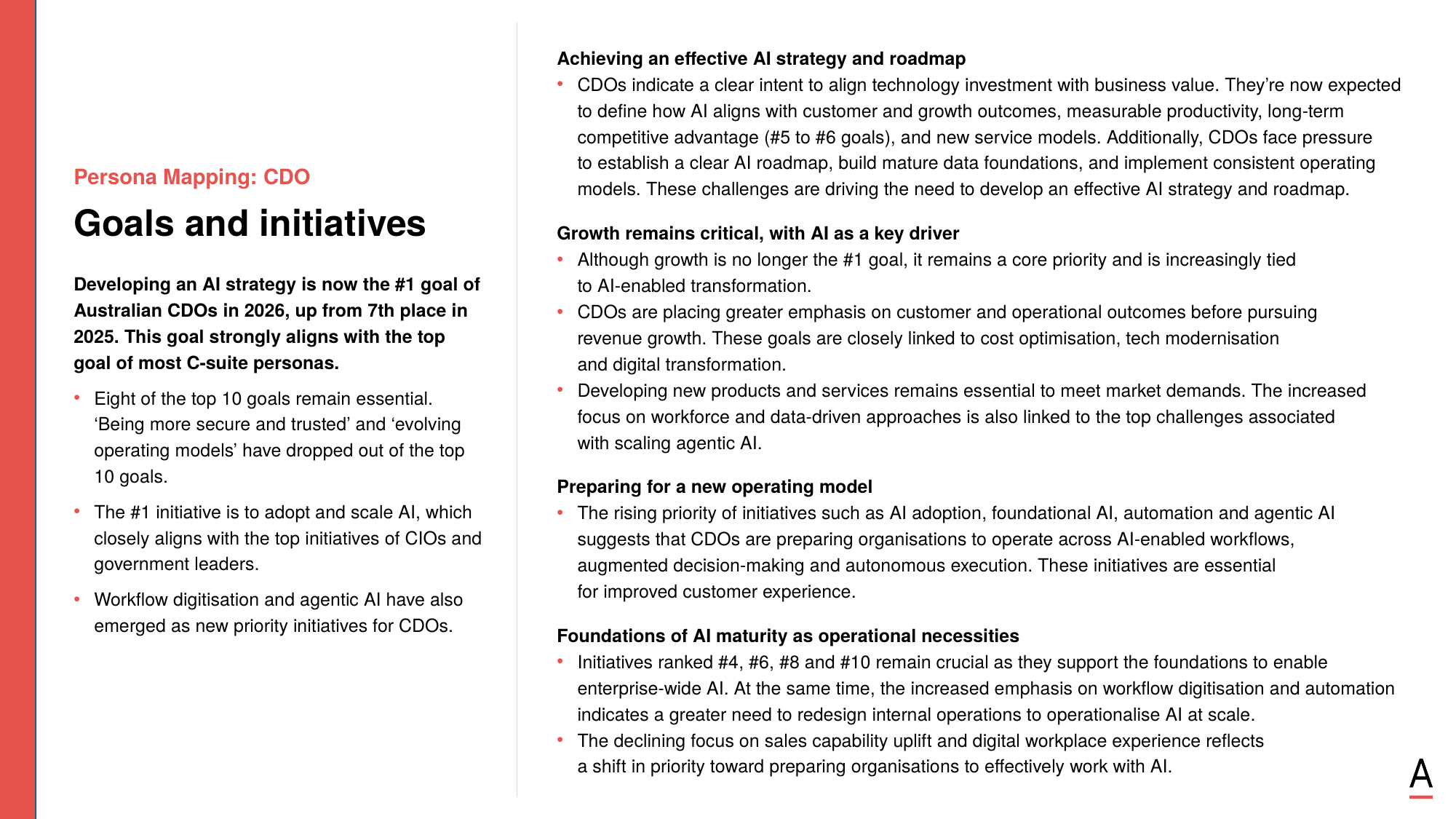

Achieving an effective AI strategy and roadmap
CDOs indicate a clear intent to align technology investment with business value. They’re now expected to define how AI aligns with customer and growth outcomes, measurable productivity, long-term competitive advantage (#5 to #6 goals), and new service models. Additionally, CDOs face pressure
to establish a clear AI roadmap, build mature data foundations, and implement consistent operating models. These challenges are driving the need to develop an effective AI strategy and roadmap.
Growth remains critical, with AI as a key driver
Although growth is no longer the #1 goal, it remains a core priority and is increasingly tied
to AI-enabled transformation.
CDOs are placing greater emphasis on customer and operational outcomes before pursuing
revenue growth. These goals are closely linked to cost optimisation, tech modernisation
and digital transformation.
Developing new products and services remains essential to meet market demands. The increased focus on workforce and data-driven approaches is also linked to the top challenges associated
with scaling agentic AI.
Preparing for a new operating model
The rising priority of initiatives such as AI adoption, foundational AI, automation and agentic AI suggests that CDOs are preparing organisations to operate across AI-enabled workflows,
augmented decision-making and autonomous execution. These initiatives are essential
for improved customer experience.
Foundations of AI maturity as operational necessities
Initiatives ranked #4, #6, #8 and #10 remain crucial as they support the foundations to enable enterprise-wide AI. At the same time, the increased emphasis on workflow digitisation and automation indicates a greater need to redesign internal operations to operationalise AI at scale.
The declining focus on sales capability uplift and digital workplace experience reflects
a shift in priority toward preparing organisations to effectively work with AI.
Persona Mapping: CDO
Goals and initiatives
Developing an AI strategy is now the #1 goal of Australian CDOs in 2026, up from 7th place in 2025. This goal strongly aligns with the top goal of most C-suite personas.
Eight of the top 10 goals remain essential. ‘Being more secure and trusted’ and ‘evolving operating models’ have dropped out of the top 10 goals.
The #1 initiative is to adopt and scale AI, which closely aligns with the top initiatives of CIOs and government leaders.
Workflow digitisation and agentic AI have also emerged as new priority initiatives for CDOs.